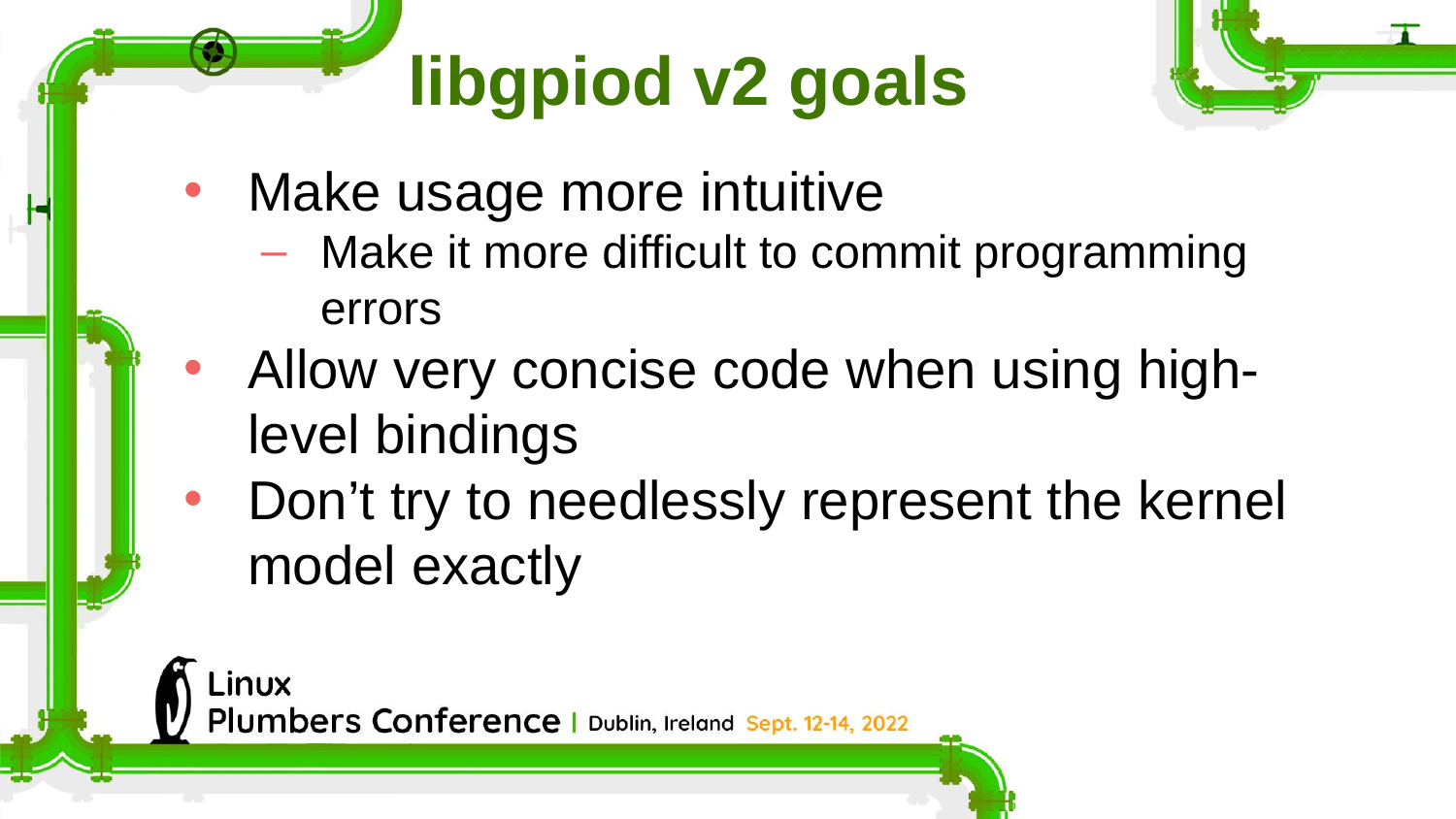

libgpiod v2 goals
Make usage more intuitive
Make it more difficult to commit programming errors
Allow very concise code when using high-level bindings
Don’t try to needlessly represent the kernel model exactly